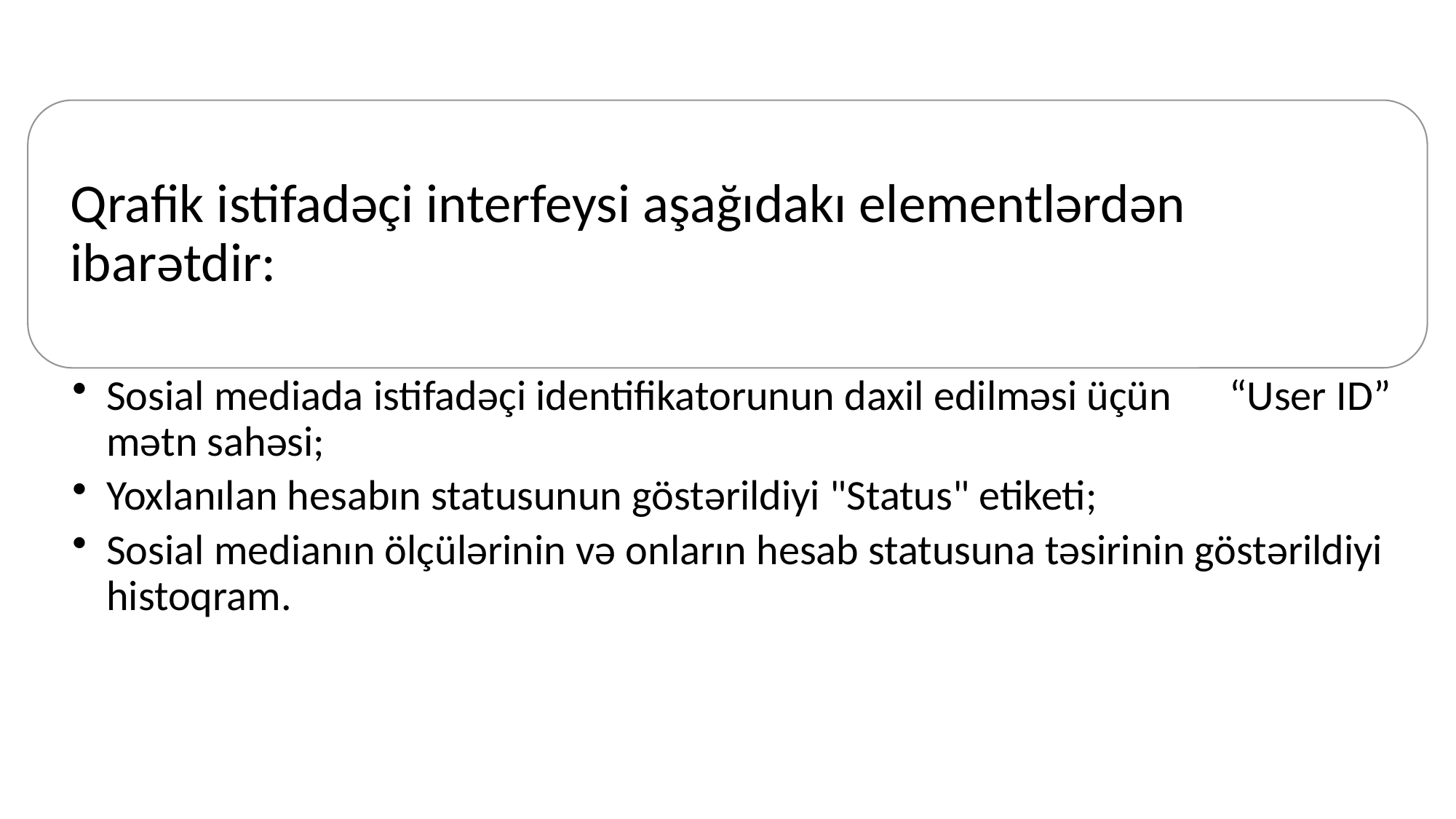

Qrafik istifadəçi interfeysi aşağıdakı elementlərdən ibarətdir:
Sosial mediada istifadəçi identifikatorunun daxil edilməsi üçün      “User ID” mətn sahəsi;
Yoxlanılan hesabın statusunun göstərildiyi "Status" etiketi;
Sosial medianın ölçülərinin və onların hesab statusuna təsirinin göstərildiyi histoqram.
#